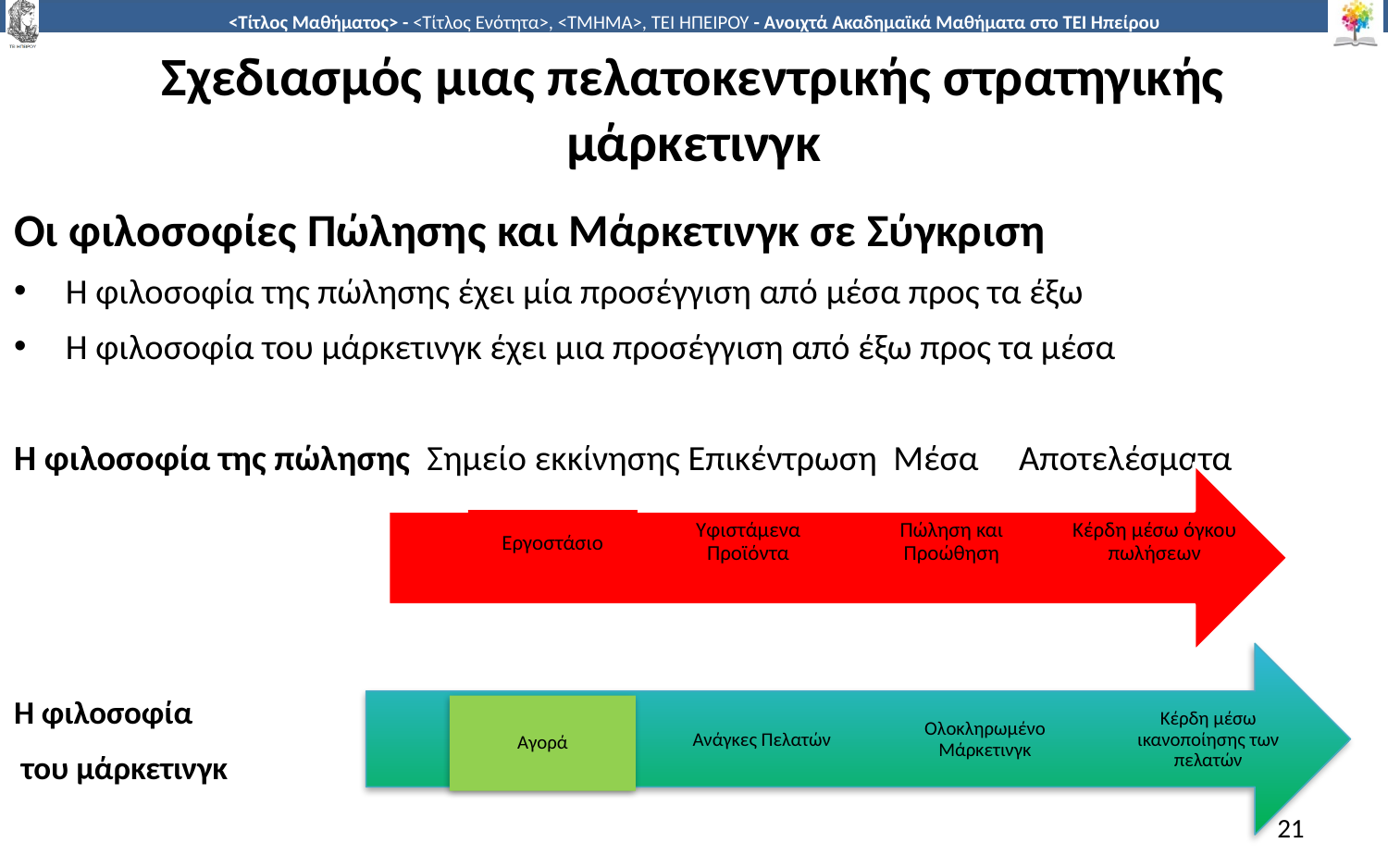

# Σχεδιασμός μιας πελατοκεντρικής στρατηγικής μάρκετινγκ
Οι φιλοσοφίες Πώλησης και Μάρκετινγκ σε Σύγκριση
Η φιλοσοφία της πώλησης έχει μία προσέγγιση από μέσα προς τα έξω
Η φιλοσοφία του μάρκετινγκ έχει μια προσέγγιση από έξω προς τα μέσα

Η φιλοσοφία της πώλησης  Σημείο εκκίνησης Επικέντρωση  Μέσα     Αποτελέσματα
Κέρδη μέσω όγκου πωλήσεων
Πώληση και Προώθηση
Υφιστάμενα Προϊόντα
Εργοστάσιο
Κέρδη μέσω ικανοποίησης των πελατών
Ολοκληρωμένο Μάρκετινγκ
Ανάγκες Πελατών
Αγορά
Η φιλοσοφία
 του μάρκετινγκ

21